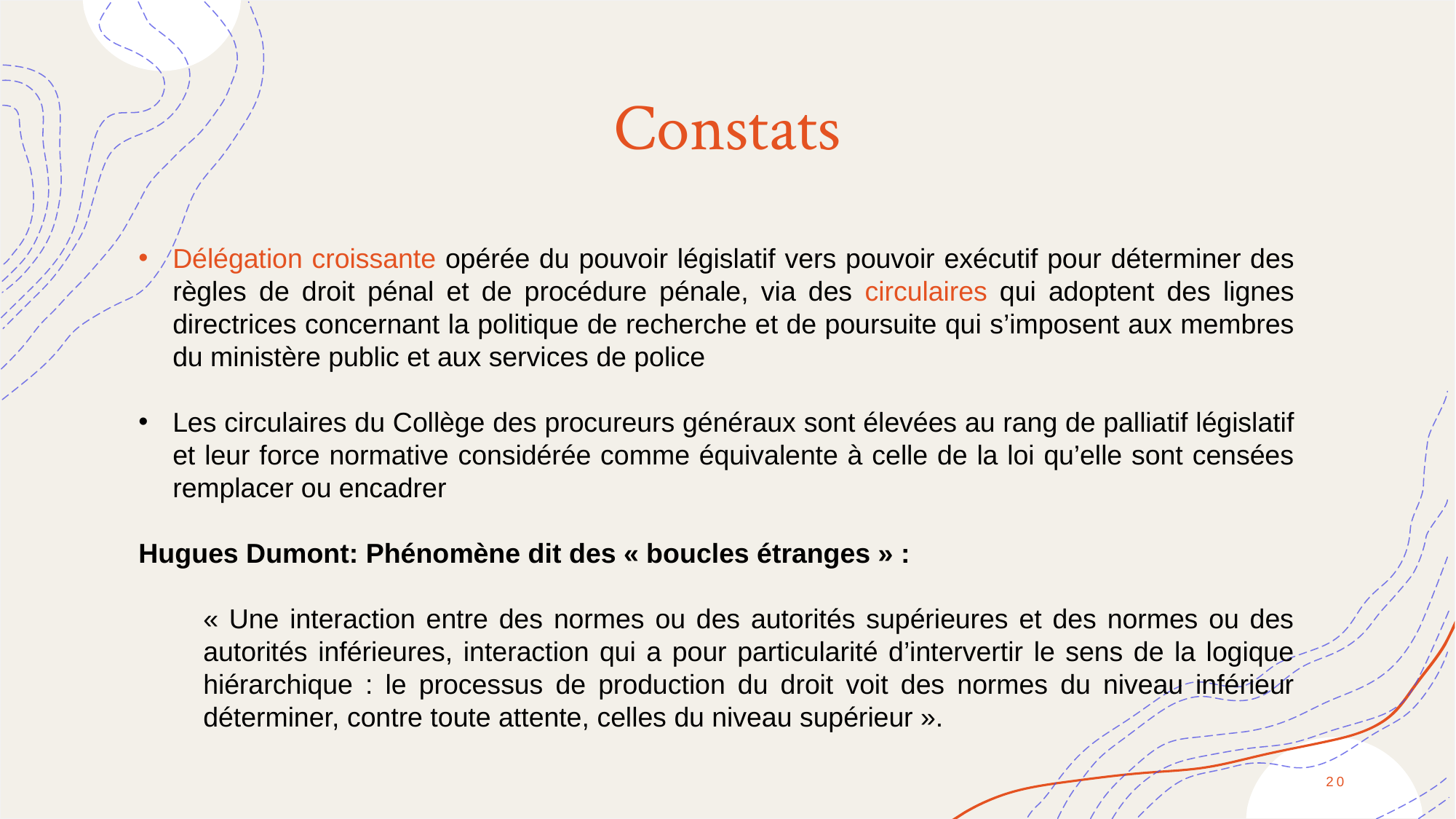

# Constats

Délégation croissante opérée du pouvoir législatif vers pouvoir exécutif pour déterminer des règles de droit pénal et de procédure pénale, via des circulaires qui adoptent des lignes directrices concernant la politique de recherche et de poursuite qui s’imposent aux membres du ministère public et aux services de police

Les circulaires du Collège des procureurs généraux sont élevées au rang de palliatif législatif et leur force normative considérée comme équivalente à celle de la loi qu’elle sont censées remplacer ou encadrer

Hugues Dumont: Phénomène dit des « boucles étranges » :

« Une interaction entre des normes ou des autorités supérieures et des normes ou des autorités inférieures, interaction qui a pour particularité d’intervertir le sens de la logique hiérarchique : le processus de production du droit voit des normes du niveau inférieur déterminer, contre toute attente, celles du niveau supérieur ».

20